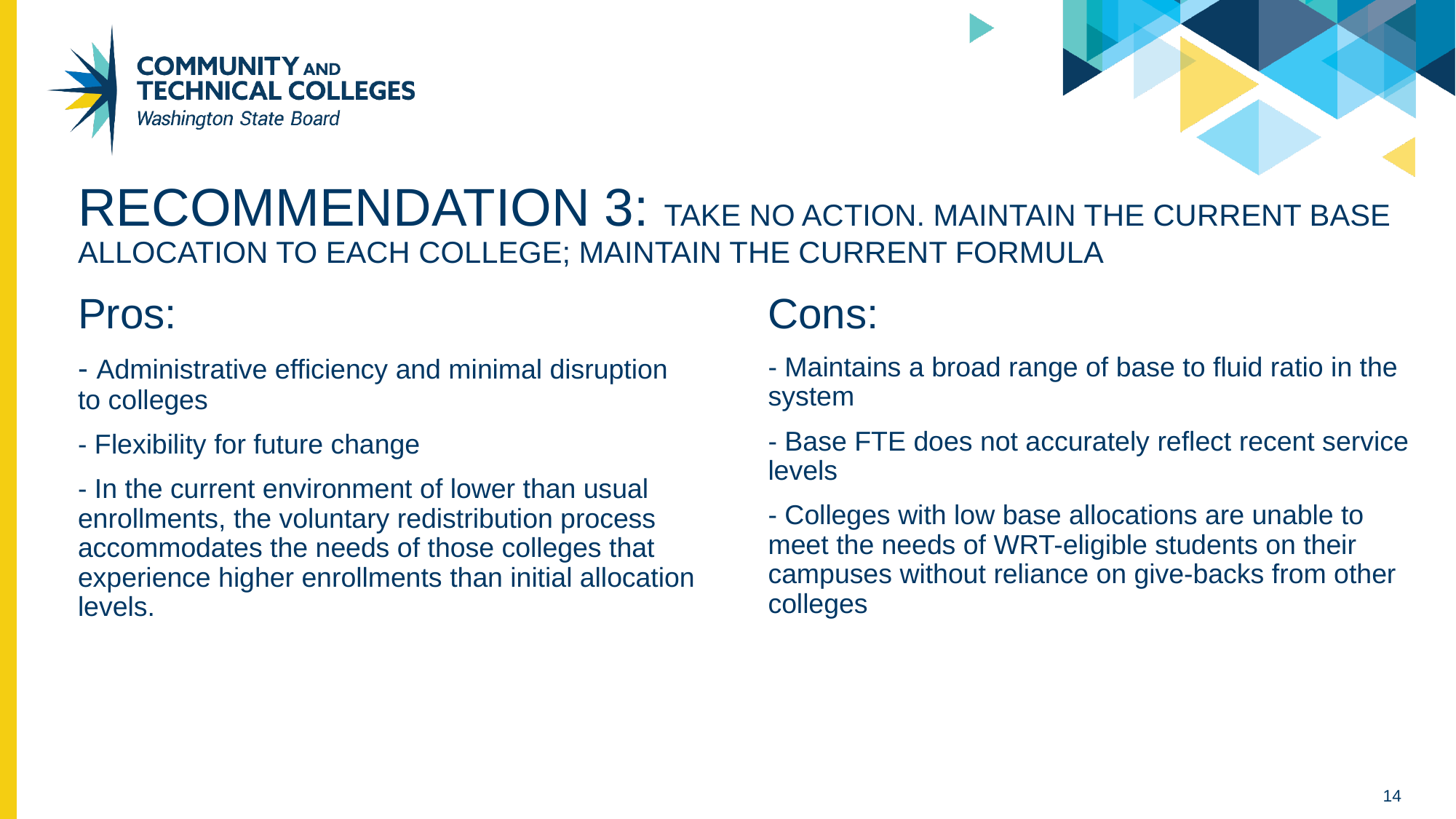

# Recommendation 3: take no action. Maintain the current base allocation to each college; maintain the current formula
Pros:
- Administrative efficiency and minimal disruption to colleges
- Flexibility for future change
- In the current environment of lower than usual enrollments, the voluntary redistribution process accommodates the needs of those colleges that experience higher enrollments than initial allocation levels.

Cons:
- Maintains a broad range of base to fluid ratio in the system
- Base FTE does not accurately reflect recent service levels
- Colleges with low base allocations are unable to meet the needs of WRT-eligible students on their campuses without reliance on give-backs from other colleges

14